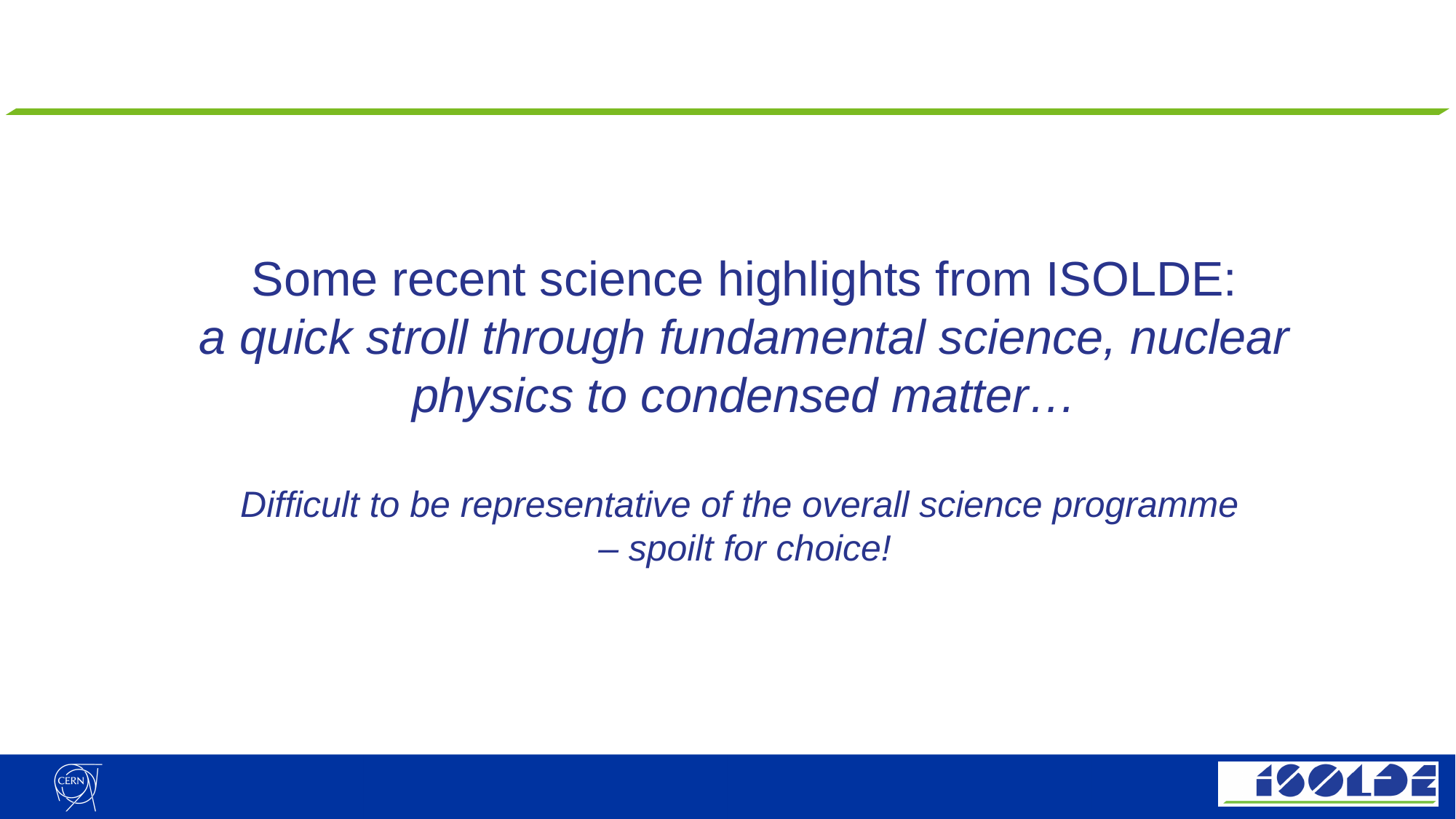

Some recent science highlights from ISOLDE:
a quick stroll through fundamental science, nuclear physics to condensed matter…

Difficult to be representative of the overall science programme
– spoilt for choice!